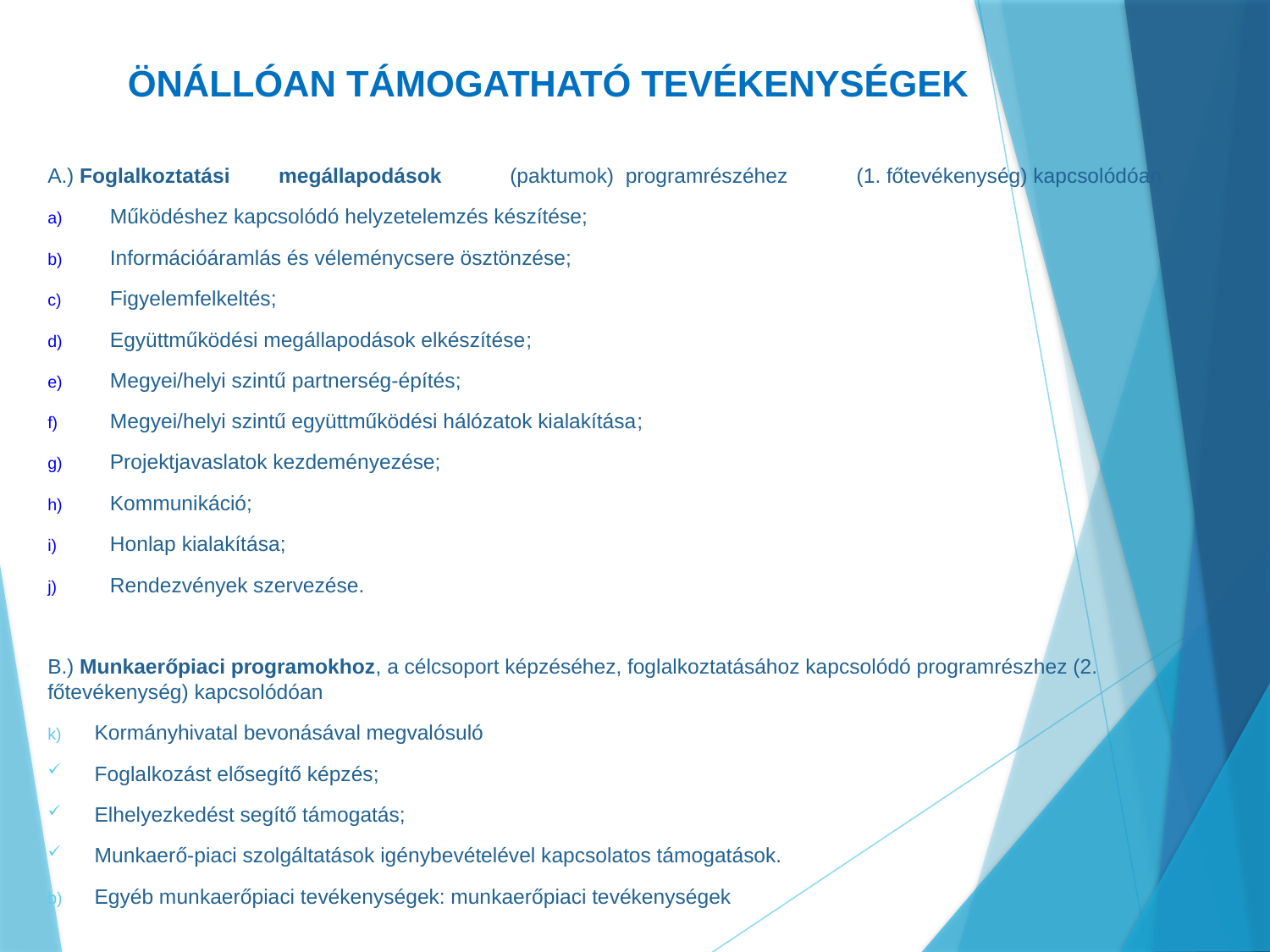

# ÖNÁLLÓAN TÁMOGATHATÓ TEVÉKENYSÉGEK
A.) Foglalkoztatási	megállapodások	(paktumok)	programrészéhez	(1. főtevékenység) kapcsolódóan
Működéshez kapcsolódó helyzetelemzés készítése;
Információáramlás és véleménycsere ösztönzése;
Figyelemfelkeltés;
Együttműködési megállapodások elkészítése;
Megyei/helyi szintű partnerség-építés;
Megyei/helyi szintű együttműködési hálózatok kialakítása;
Projektjavaslatok kezdeményezése;
Kommunikáció;
Honlap kialakítása;
Rendezvények szervezése.

B.) Munkaerőpiaci programokhoz, a célcsoport képzéséhez, foglalkoztatásához kapcsolódó programrészhez (2. főtevékenység) kapcsolódóan
Kormányhivatal bevonásával megvalósuló
Foglalkozást elősegítő képzés;
Elhelyezkedést segítő támogatás;
Munkaerő-piaci szolgáltatások igénybevételével kapcsolatos támogatások.
Egyéb munkaerőpiaci tevékenységek: munkaerőpiaci tevékenységek